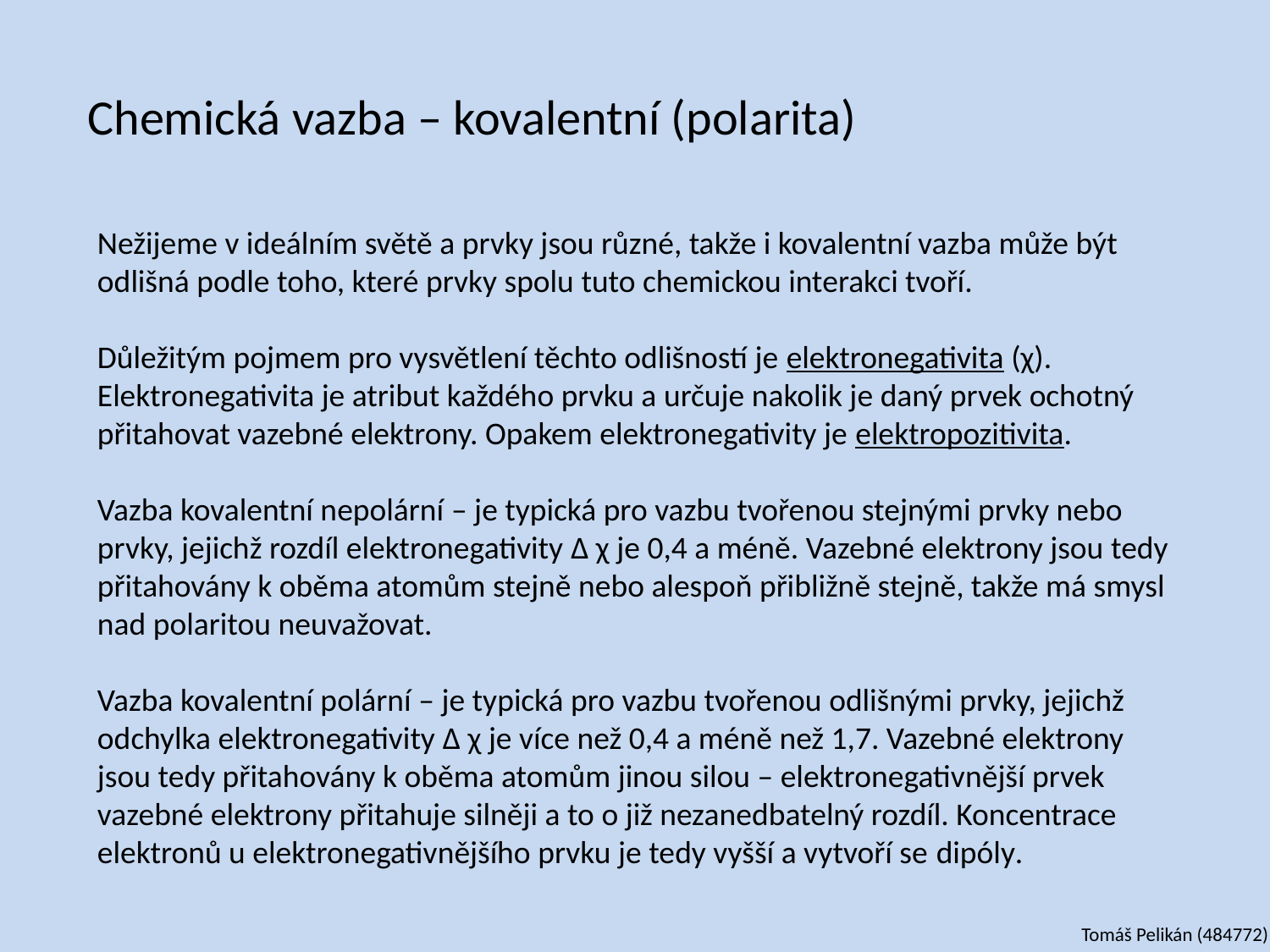

# Chemická vazba – kovalentní (polarita)
Nežijeme v ideálním světě a prvky jsou různé, takže i kovalentní vazba může být odlišná podle toho, které prvky spolu tuto chemickou interakci tvoří.

Důležitým pojmem pro vysvětlení těchto odlišností je elektronegativita (χ). Elektronegativita je atribut každého prvku a určuje nakolik je daný prvek ochotný přitahovat vazebné elektrony. Opakem elektronegativity je elektropozitivita.

Vazba kovalentní nepolární – je typická pro vazbu tvořenou stejnými prvky nebo prvky, jejichž rozdíl elektronegativity Δ χ je 0,4 a méně. Vazebné elektrony jsou tedy přitahovány k oběma atomům stejně nebo alespoň přibližně stejně, takže má smysl nad polaritou neuvažovat.

Vazba kovalentní polární – je typická pro vazbu tvořenou odlišnými prvky, jejichž odchylka elektronegativity Δ χ je více než 0,4 a méně než 1,7. Vazebné elektrony jsou tedy přitahovány k oběma atomům jinou silou – elektronegativnější prvek vazebné elektrony přitahuje silněji a to o již nezanedbatelný rozdíl. Koncentrace elektronů u elektronegativnějšího prvku je tedy vyšší a vytvoří se dipóly.
Tomáš Pelikán (484772)